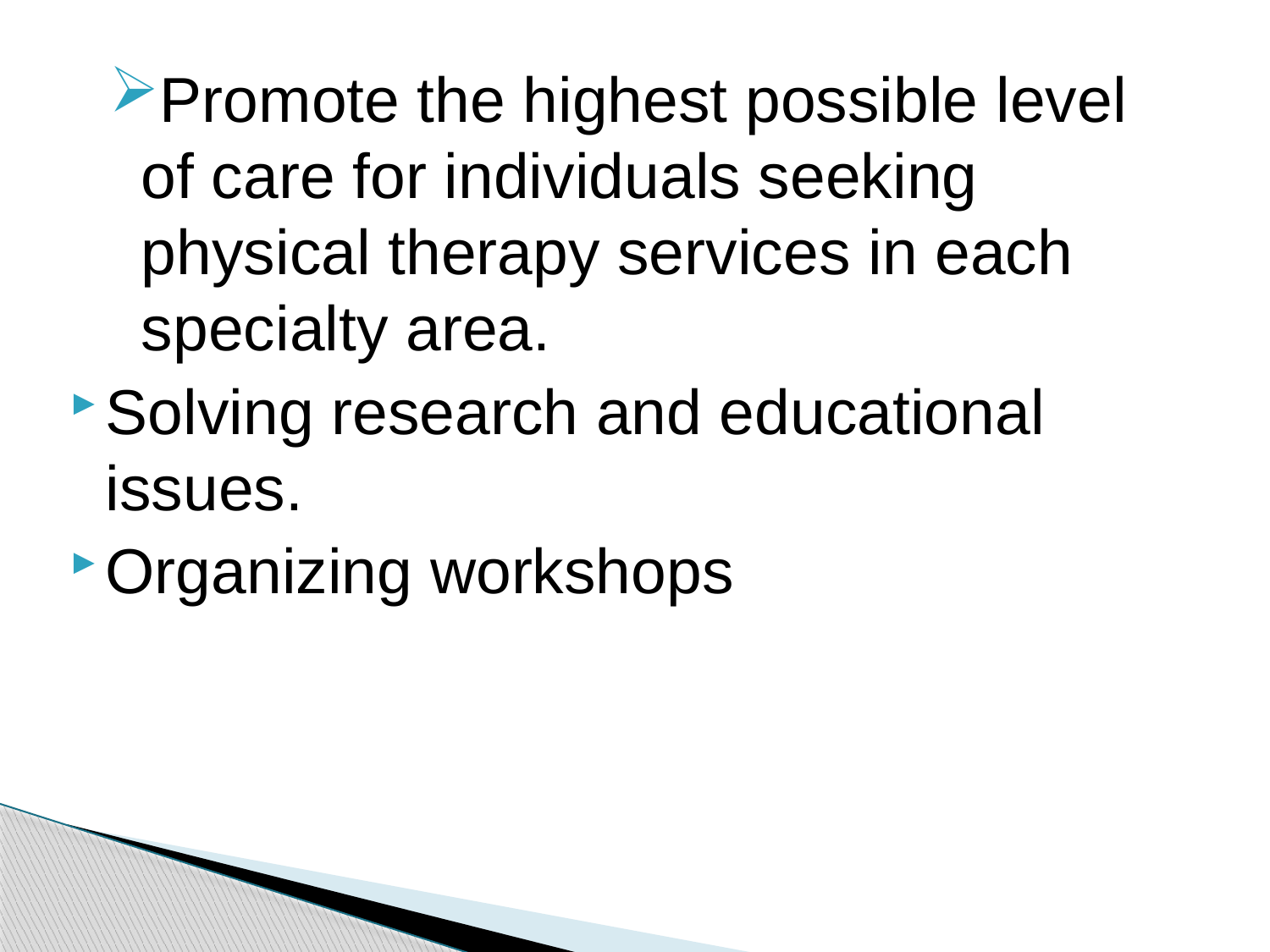

Promote the highest possible level of care for individuals seeking physical therapy services in each specialty area.
Solving research and educational issues.
Organizing workshops